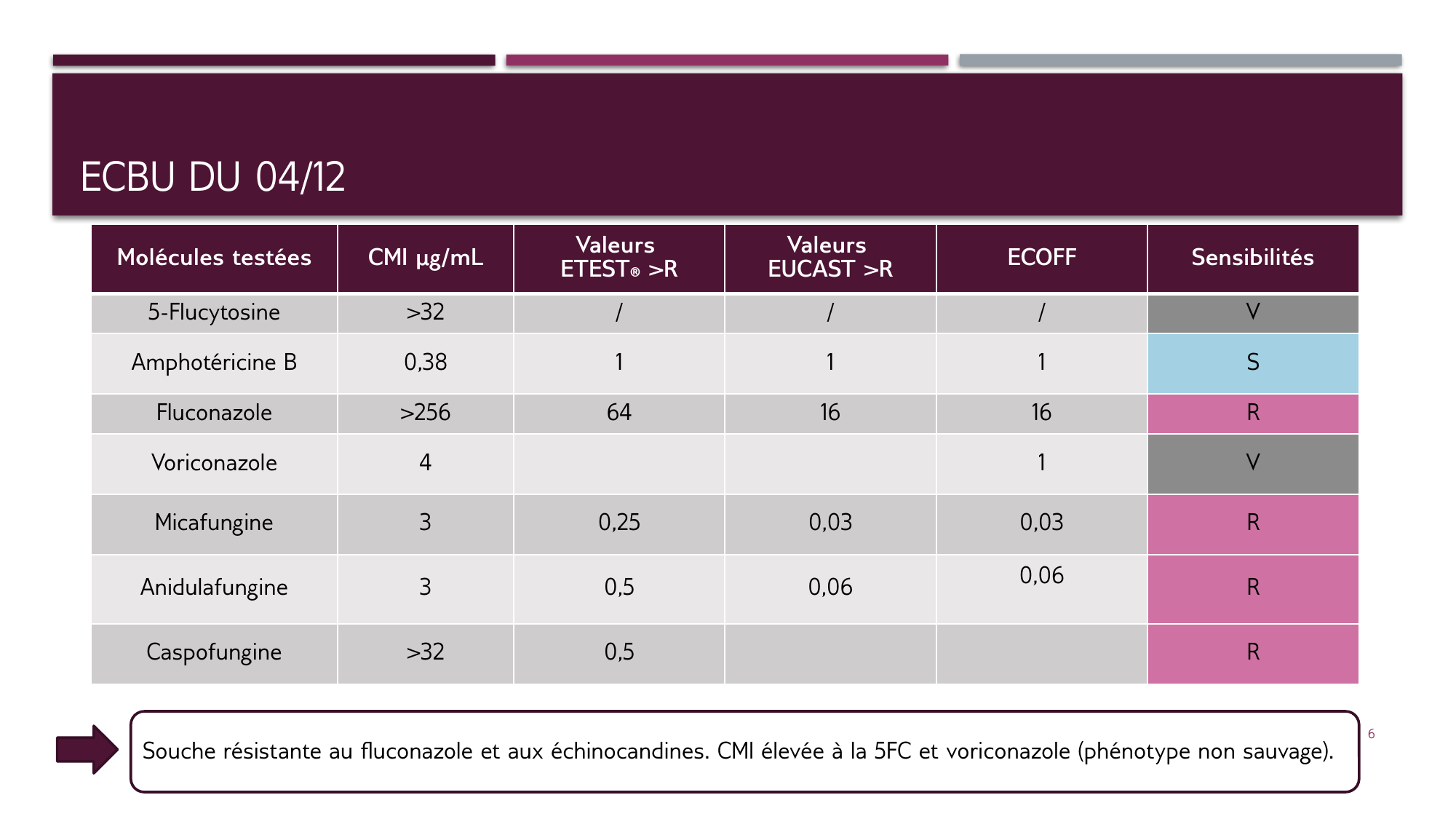

# ECBU du 04/12
| Molécules testées | CMI µg/mL | Valeurs ETEST® >R | Valeurs EUCAST >R | ECOFF | Sensibilités |
| --- | --- | --- | --- | --- | --- |
| 5-Flucytosine | >32 | / | / | / | V |
| Amphotéricine B | 0,38 | 1 | 1 | 1 | S |
| Fluconazole | >256 | 64 | 16 | 16 | R |
| Voriconazole | 4 |  |  | 1 | V |
| Micafungine | 3 | 0,25 | 0,03 | 0,03 | R |
| Anidulafungine | 3 | 0,5 | 0,06 | 0,06 | R |
| Caspofungine | >32 | 0,5 |  |  | R |

Souche résistante au fluconazole et aux échinocandines. CMI élevée à la 5FC et voriconazole (phénotype non sauvage).
6